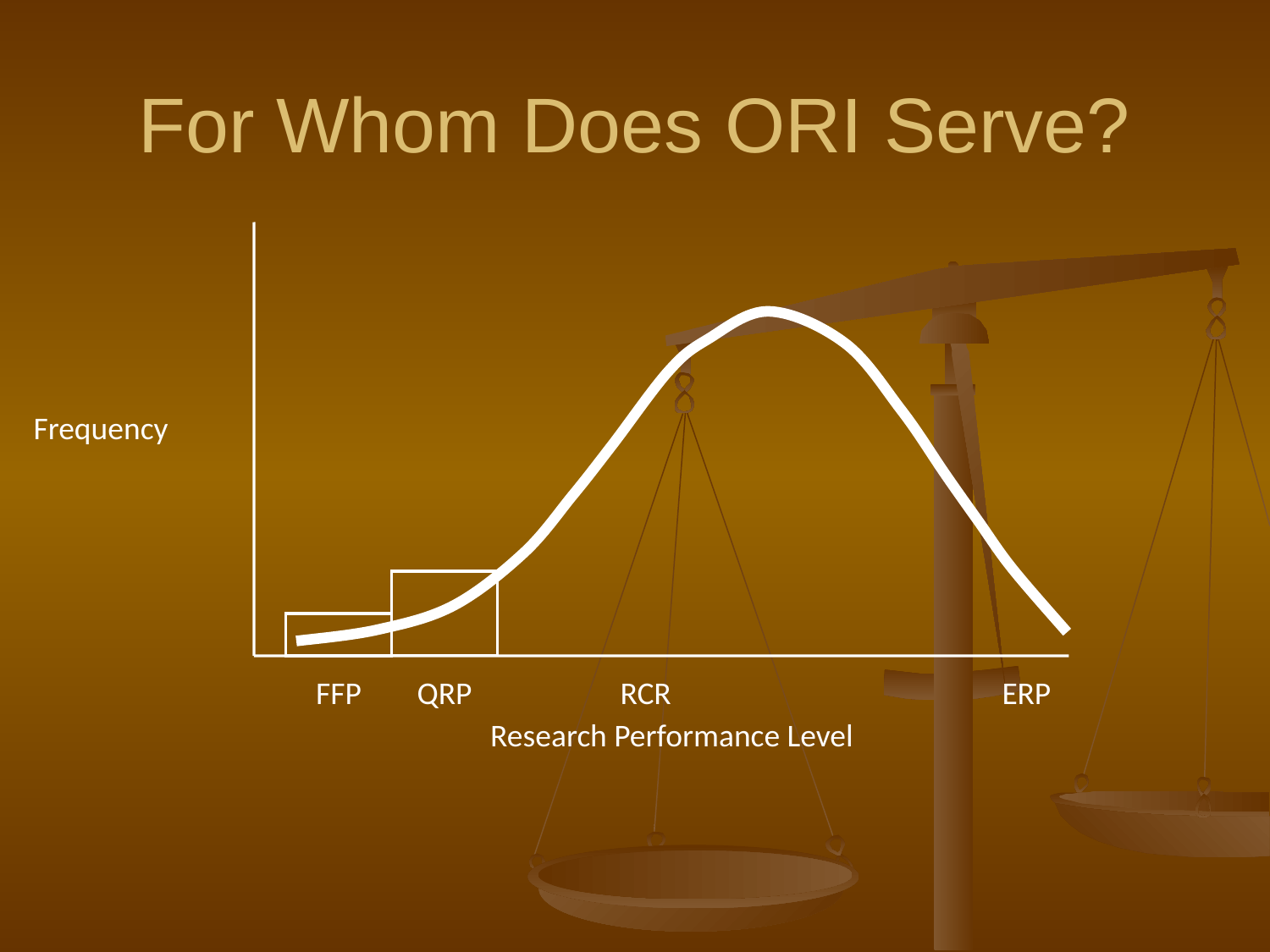

For Whom Does ORI Serve?

Frequency

FFP
QRP
RCR
ERP
Research Performance Level